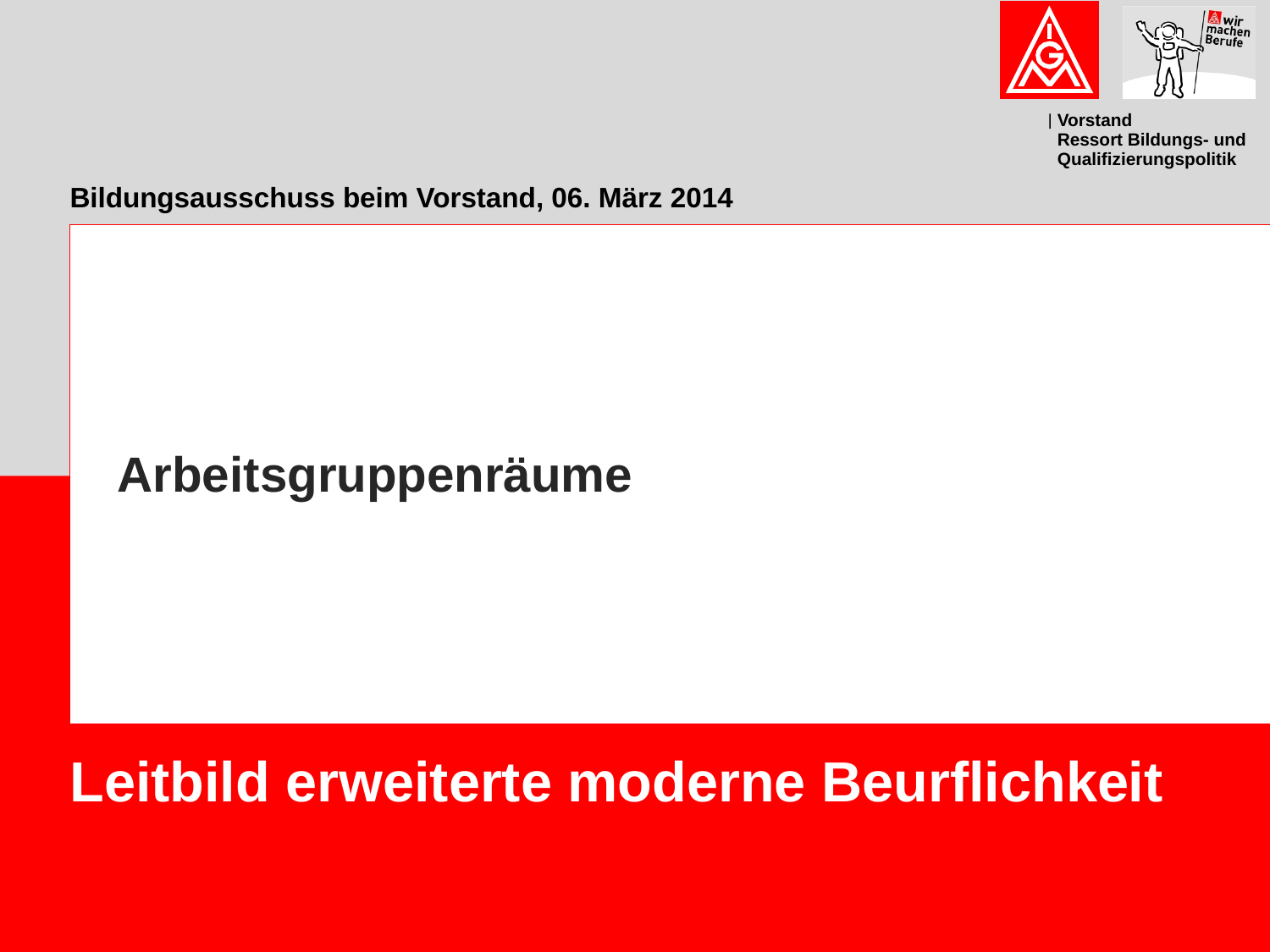

# Bildungsausschuss beim Vorstand, 06. März 2014
Arbeitsgruppenräume
Leitbild erweiterte moderne Beurflichkeit